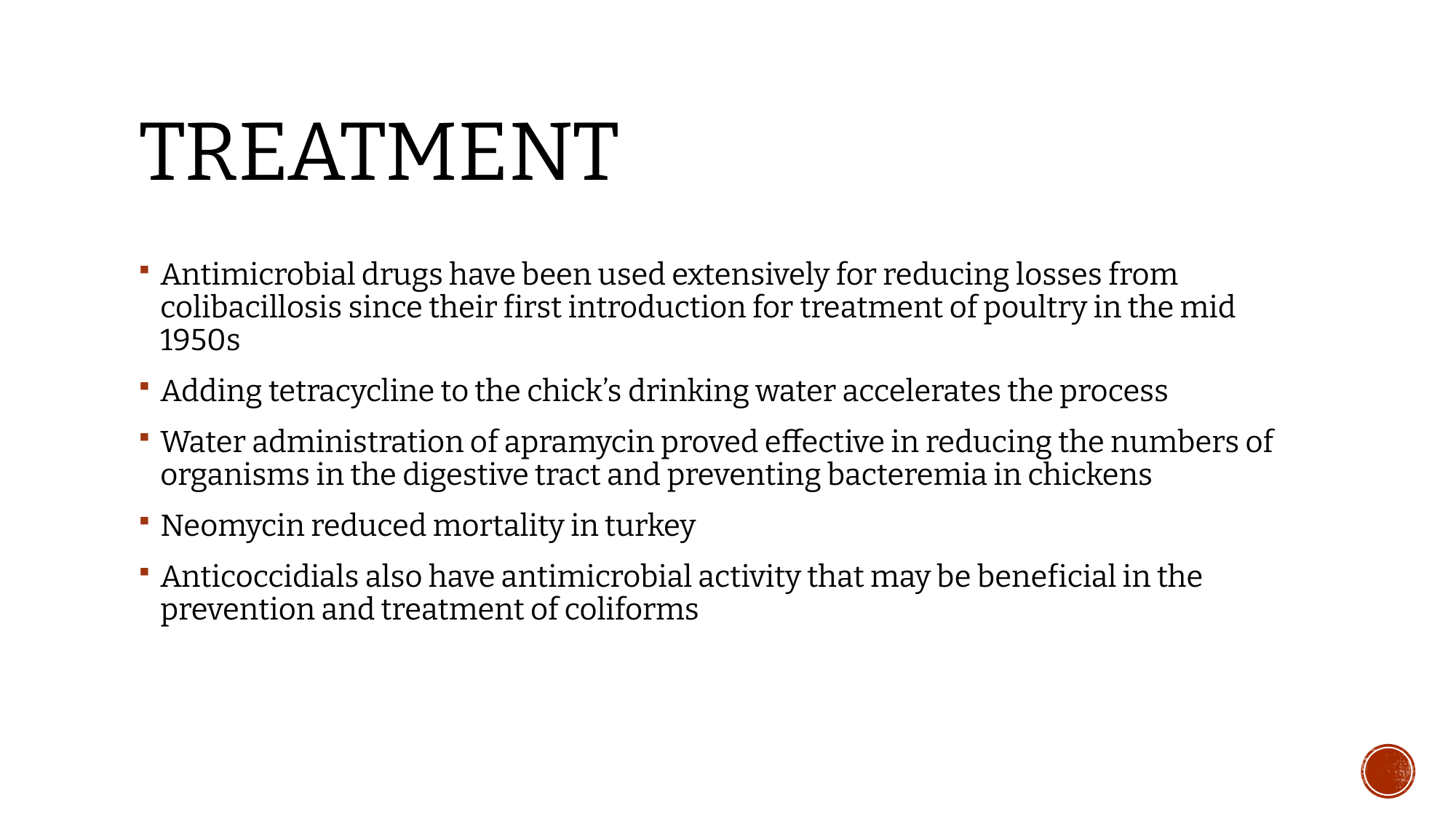

# treatment
Antimicrobial drugs have been used extensively for reducing losses from colibacillosis since their first introduction for treatment of poultry in the mid 1950s
Adding tetracycline to the chick’s drinking water accelerates the process
Water administration of apramycin proved effective in reducing the numbers of organisms in the digestive tract and preventing bacteremia in chickens
Neomycin reduced mortality in turkey
Anticoccidials also have antimicrobial activity that may be beneficial in the prevention and treatment of coliforms